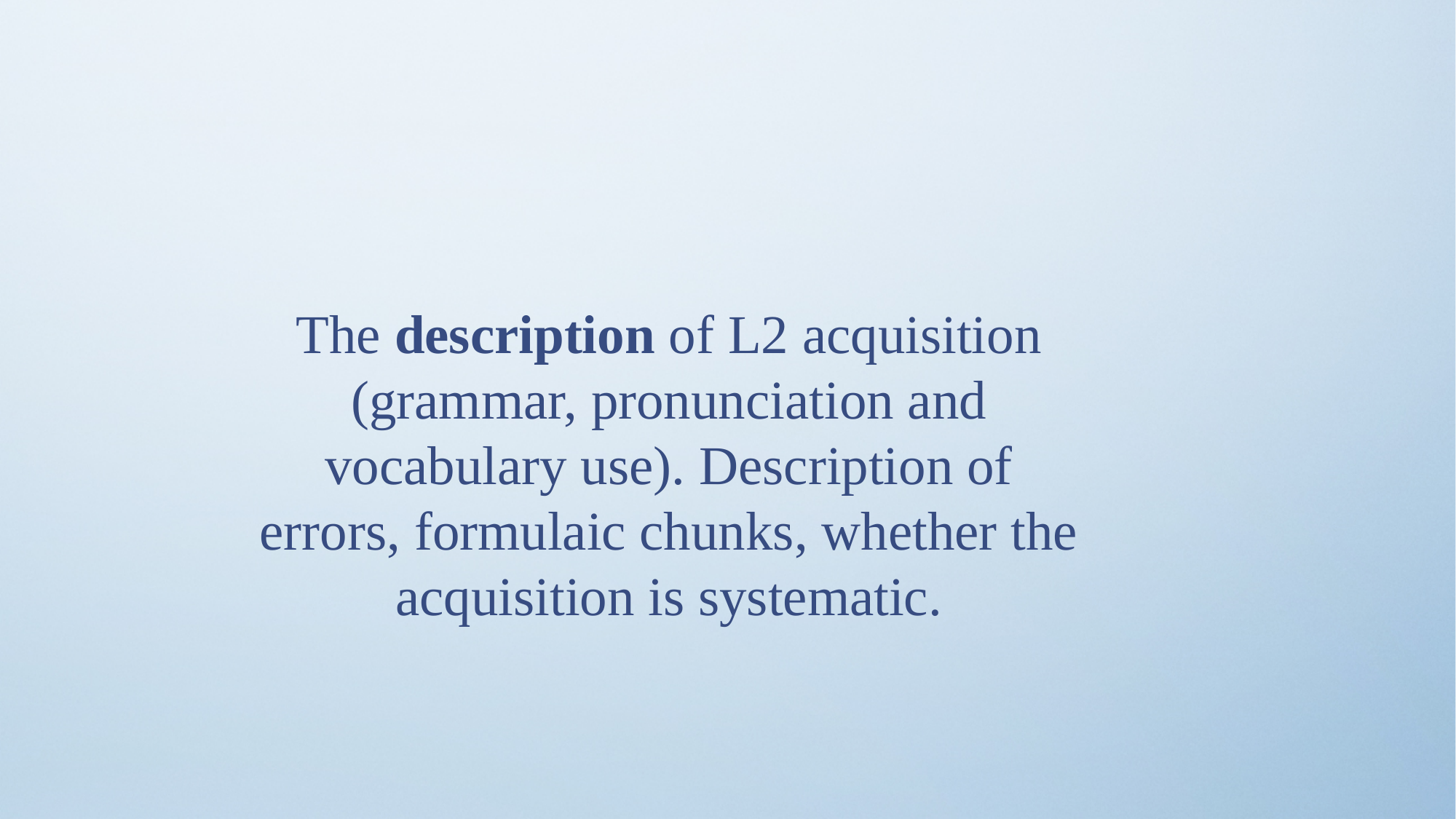

The description of L2 acquisition (grammar, pronunciation and vocabulary use). Description of errors, formulaic chunks, whether the acquisition is systematic.